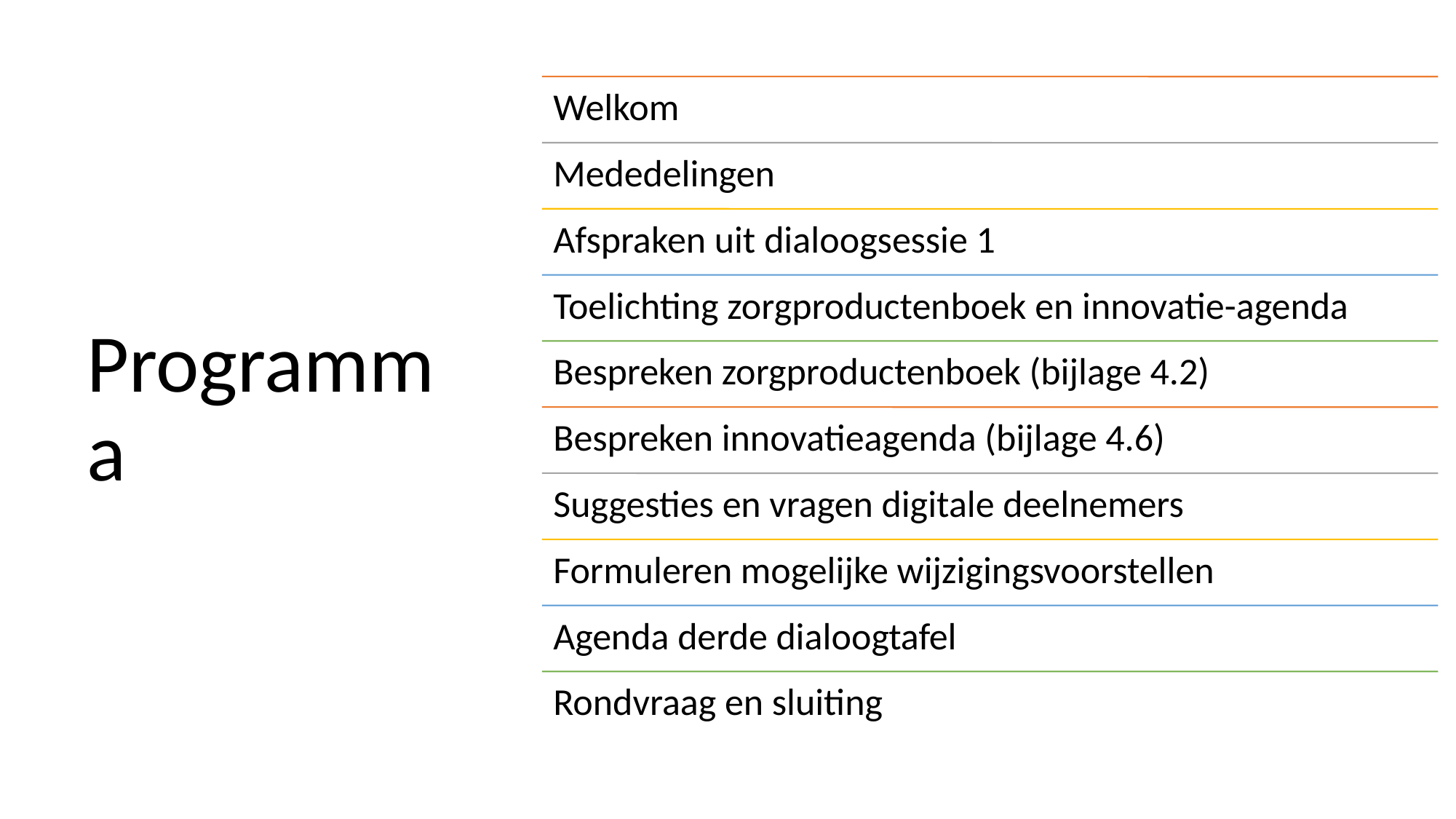

Welkom
Mededelingen
Afspraken uit dialoogsessie 1
Toelichting zorgproductenboek en innovatie-agenda
Bespreken zorgproductenboek (bijlage 4.2)
Bespreken innovatieagenda (bijlage 4.6)
Suggesties en vragen digitale deelnemers
Formuleren mogelijke wijzigingsvoorstellen
Agenda derde dialoogtafel
Rondvraag en sluiting
# Programma